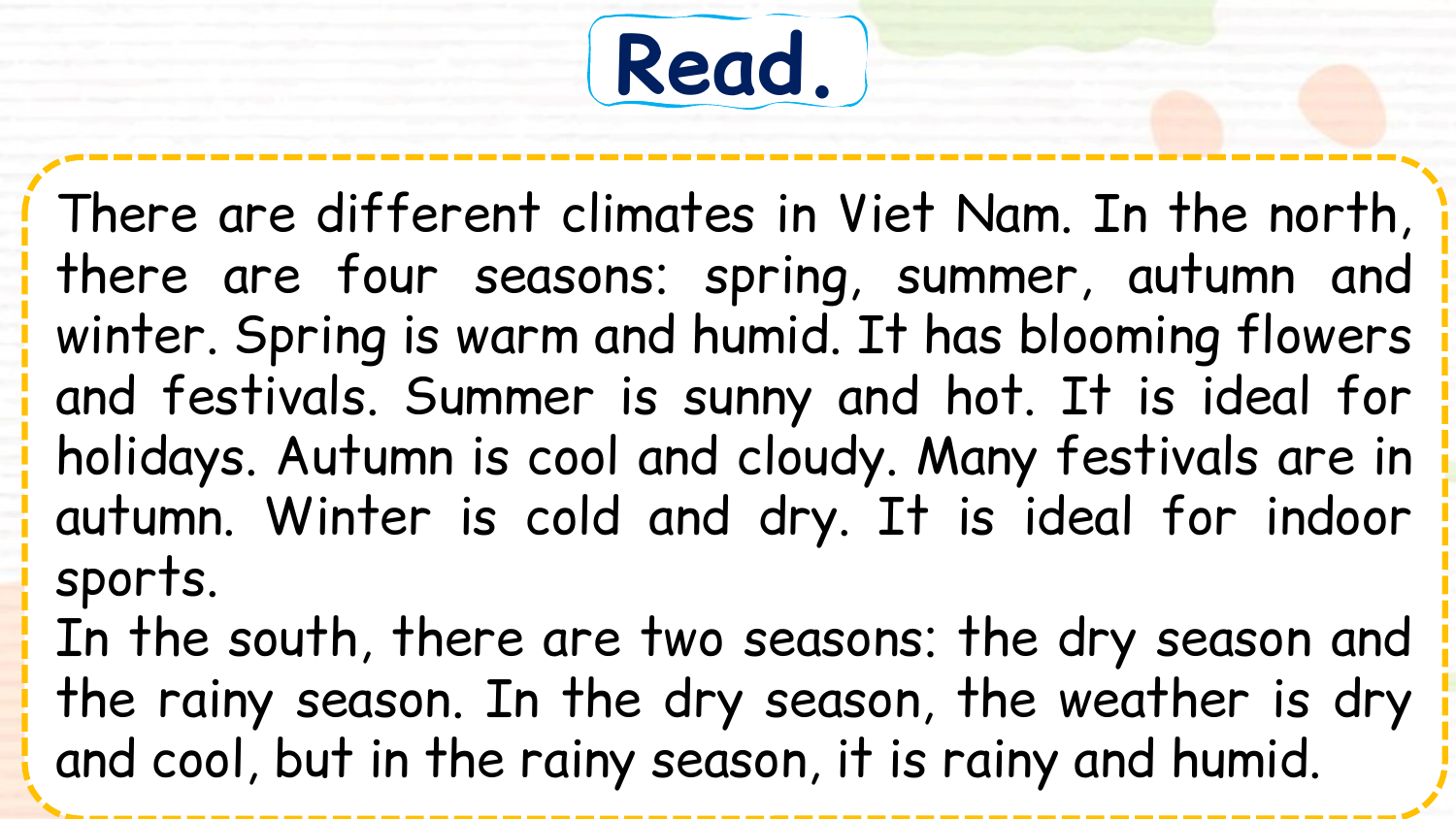

Read.
There are different climates in Viet Nam. In the north, there are four seasons: spring, summer, autumn and winter. Spring is warm and humid. It has blooming flowers and festivals. Summer is sunny and hot. It is ideal for holidays. Autumn is cool and cloudy. Many festivals are in autumn. Winter is cold and dry. It is ideal for indoor sports.
In the south, there are two seasons: the dry season and the rainy season. In the dry season, the weather is dry and cool, but in the rainy season, it is rainy and humid.